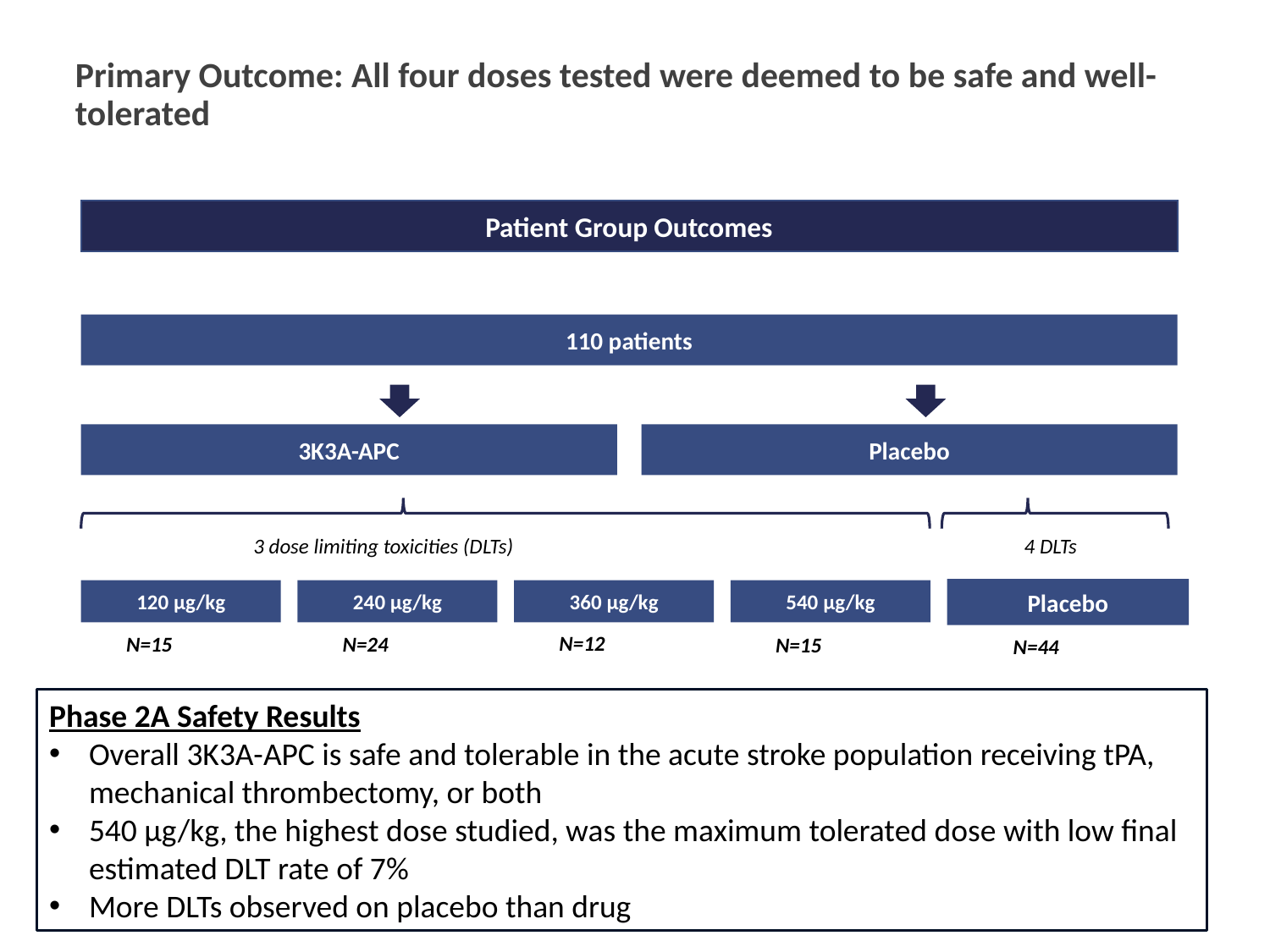

# Primary Outcome: All four doses tested were deemed to be safe and well-tolerated
Patient Group Outcomes

110 patients

3K3A-APC
Placebo

3 dose limiting toxicities (DLTs)
4 DLTs
Placebo
120 μg/kg
240 μg/kg
360 μg/kg
540 μg/kg
N=12
N=24
N=15
N=15
N=44
Phase 2A Safety Results
Overall 3K3A-APC is safe and tolerable in the acute stroke population receiving tPA, mechanical thrombectomy, or both
540 μg/kg, the highest dose studied, was the maximum tolerated dose with low final estimated DLT rate of 7%
More DLTs observed on placebo than drug
8